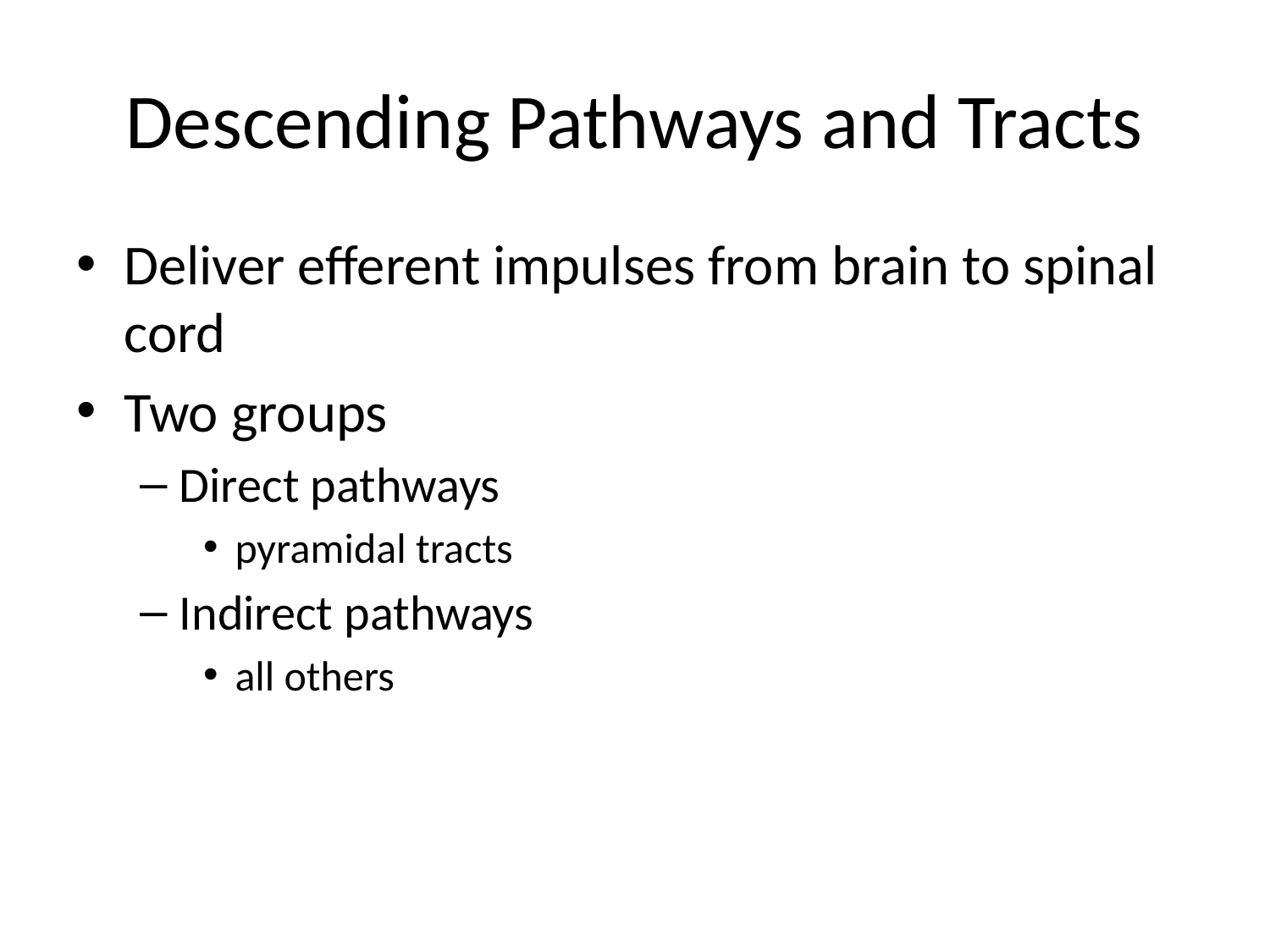

# Descending Pathways and Tracts
Deliver efferent impulses from brain to spinal cord
Two groups
Direct pathways
pyramidal tracts
Indirect pathways
all others